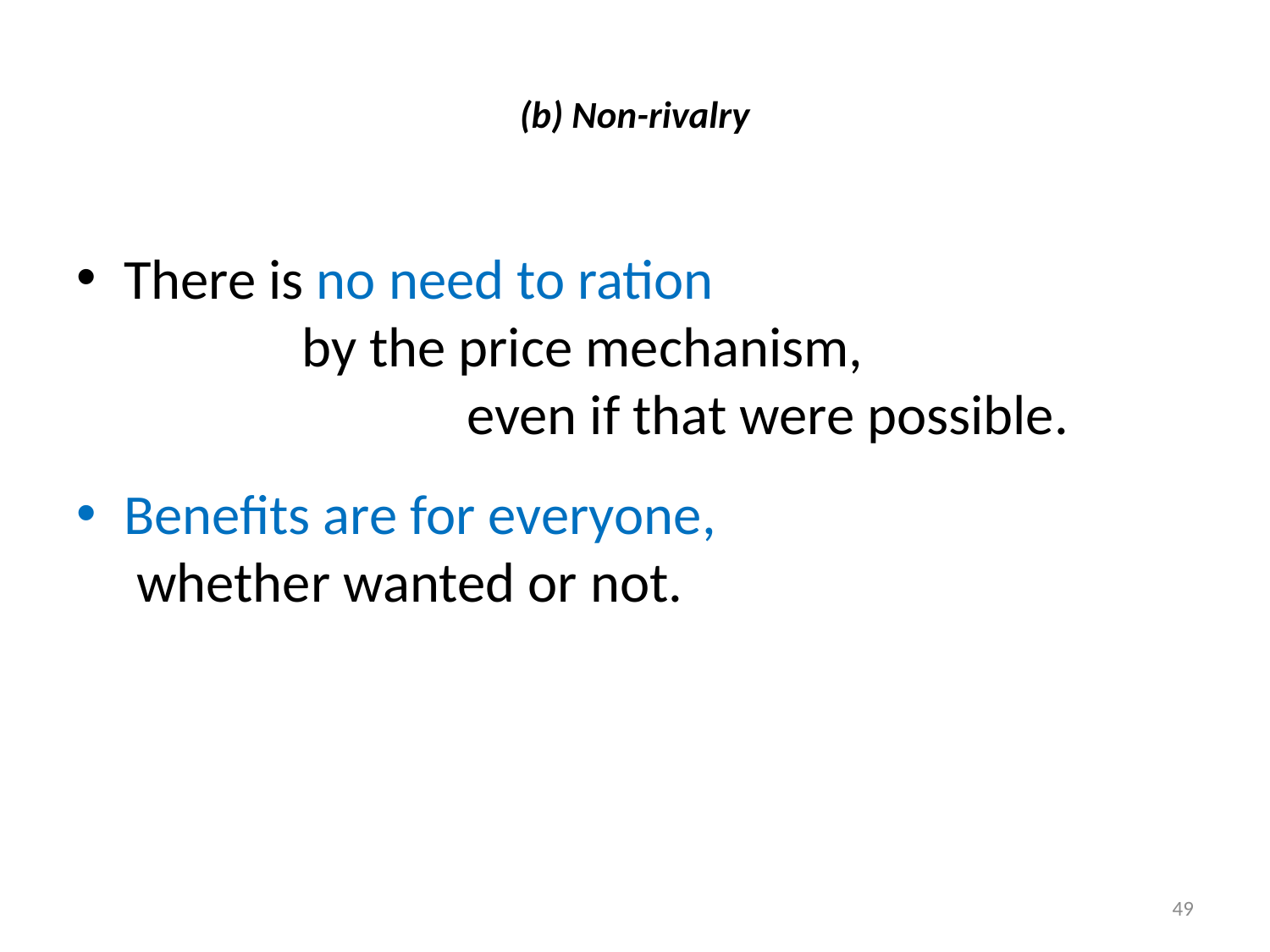

# (b) Non-rivalry
There is no need to ration                                                    by the price mechanism,                                                      even if that were possible.
Benefits are for everyone,                                       whether wanted or not.

49